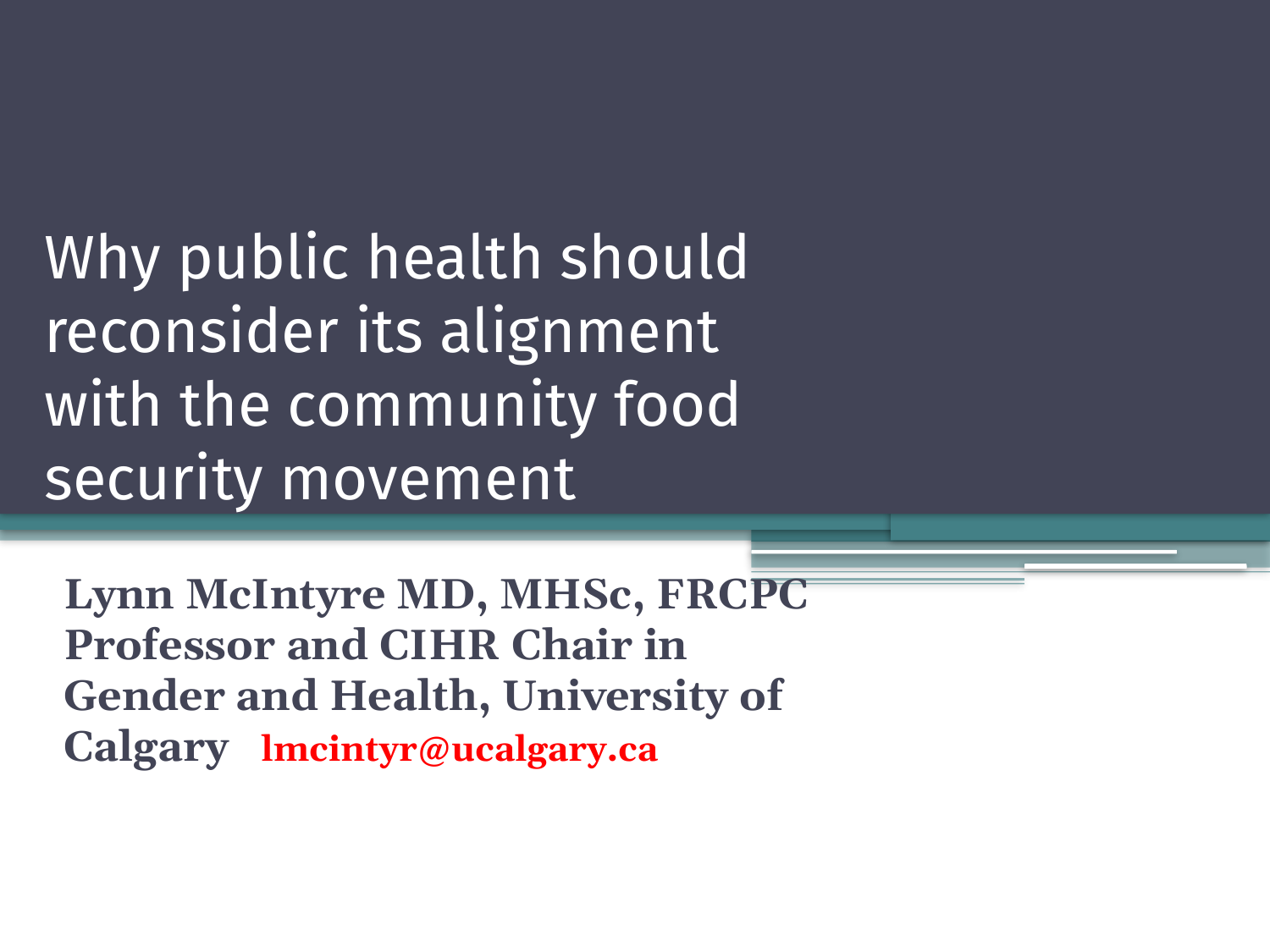

# Why public health should reconsider its alignment with the community food security movement
Lynn McIntyre MD, MHSc, FRCPC Professor and CIHR Chair in Gender and Health, University of Calgary   lmcintyr@ucalgary.ca